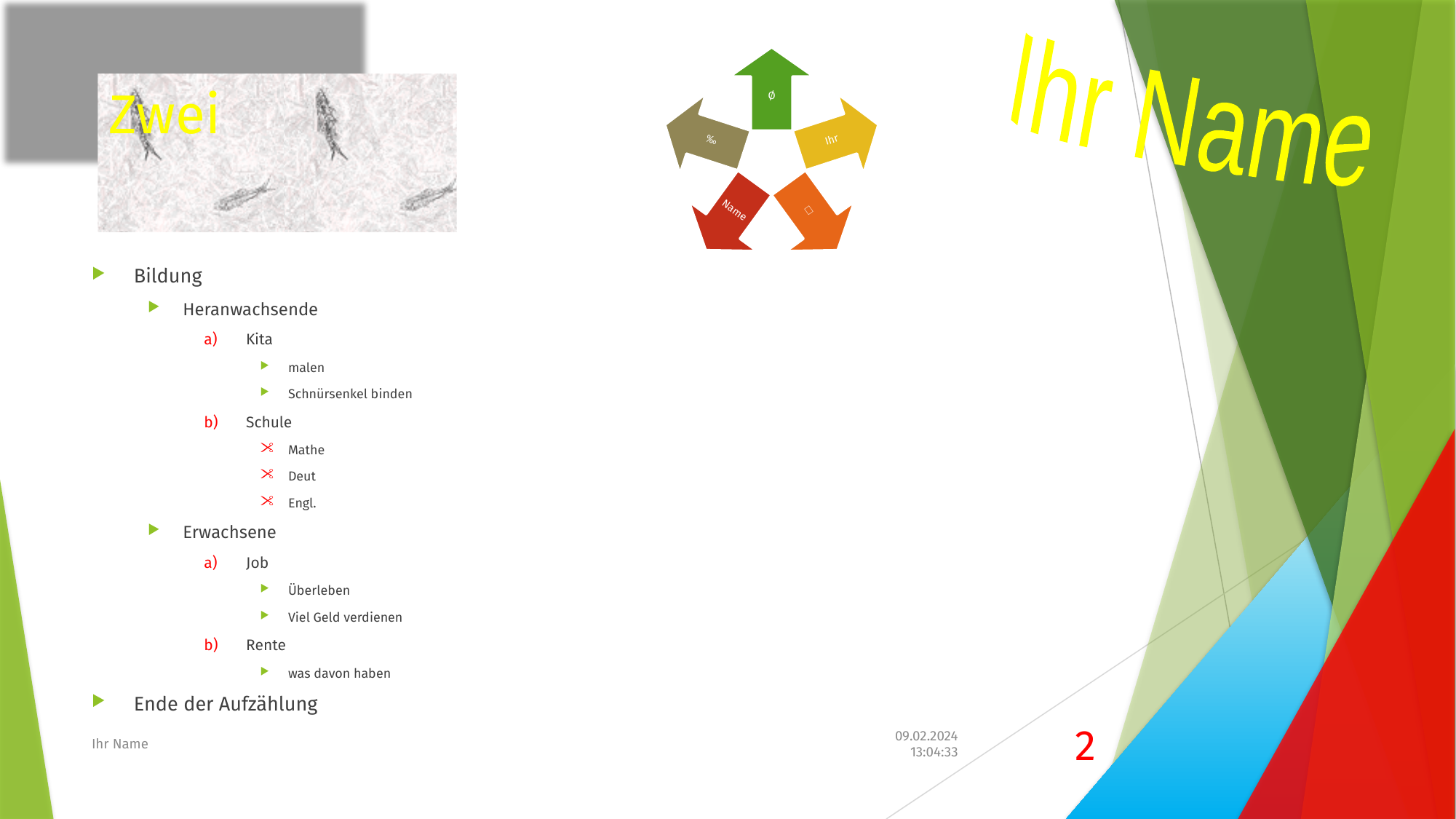

# Zwei
Bildung
Heranwachsende
Kita
malen
Schnürsenkel binden
Schule
Mathe
Deut
Engl.
Erwachsene
Job
Überleben
Viel Geld verdienen
Rente
was davon haben
Ende der Aufzählung

Ihr Name
09.02.2024 13:04:33
2